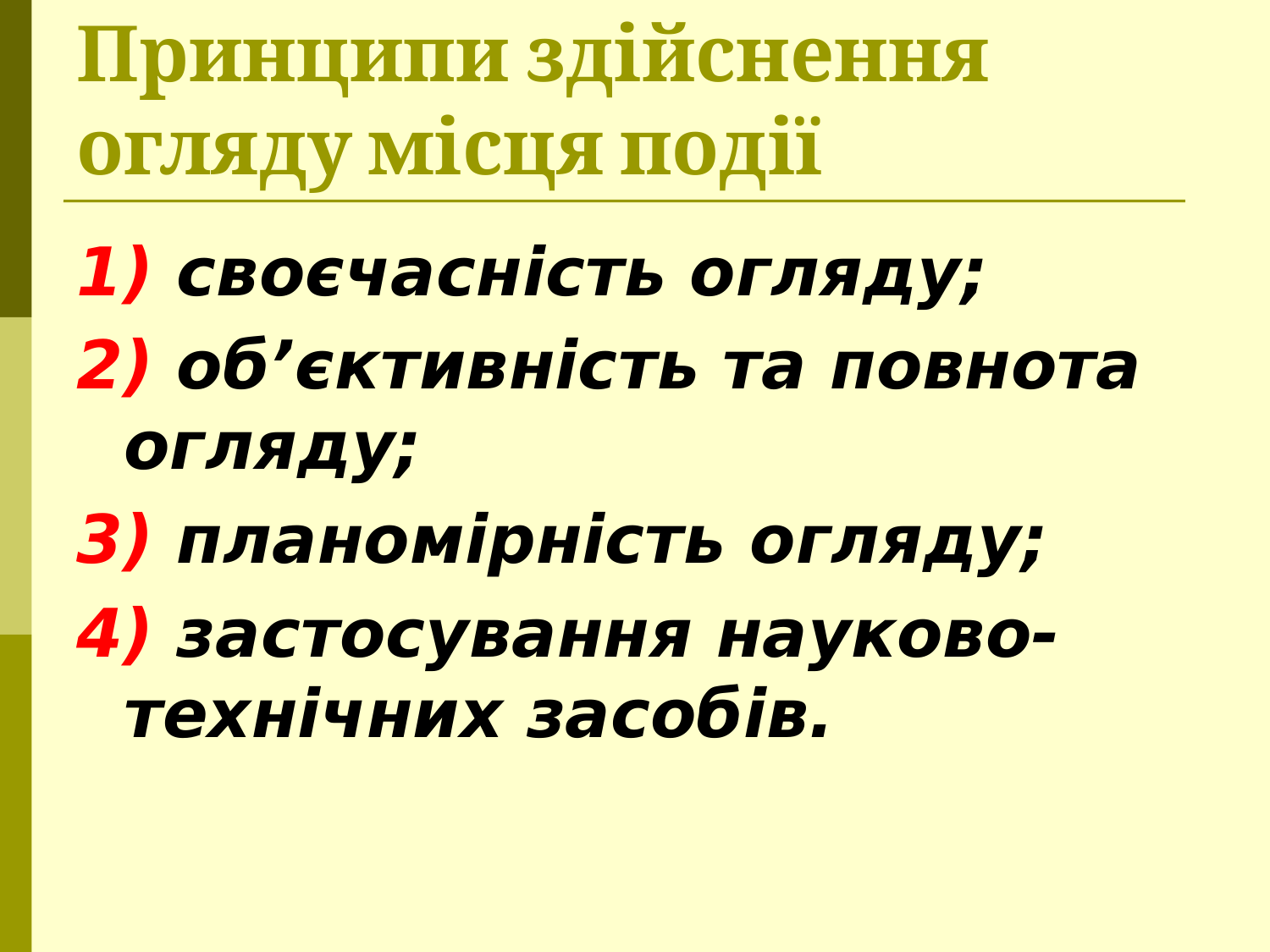

# Принципи здійснення огляду місця події
1) своєчасність огляду;
2) об’єктивність та повнота огляду;
3) планомірність огляду;
4) застосування науково-технічних засобів.